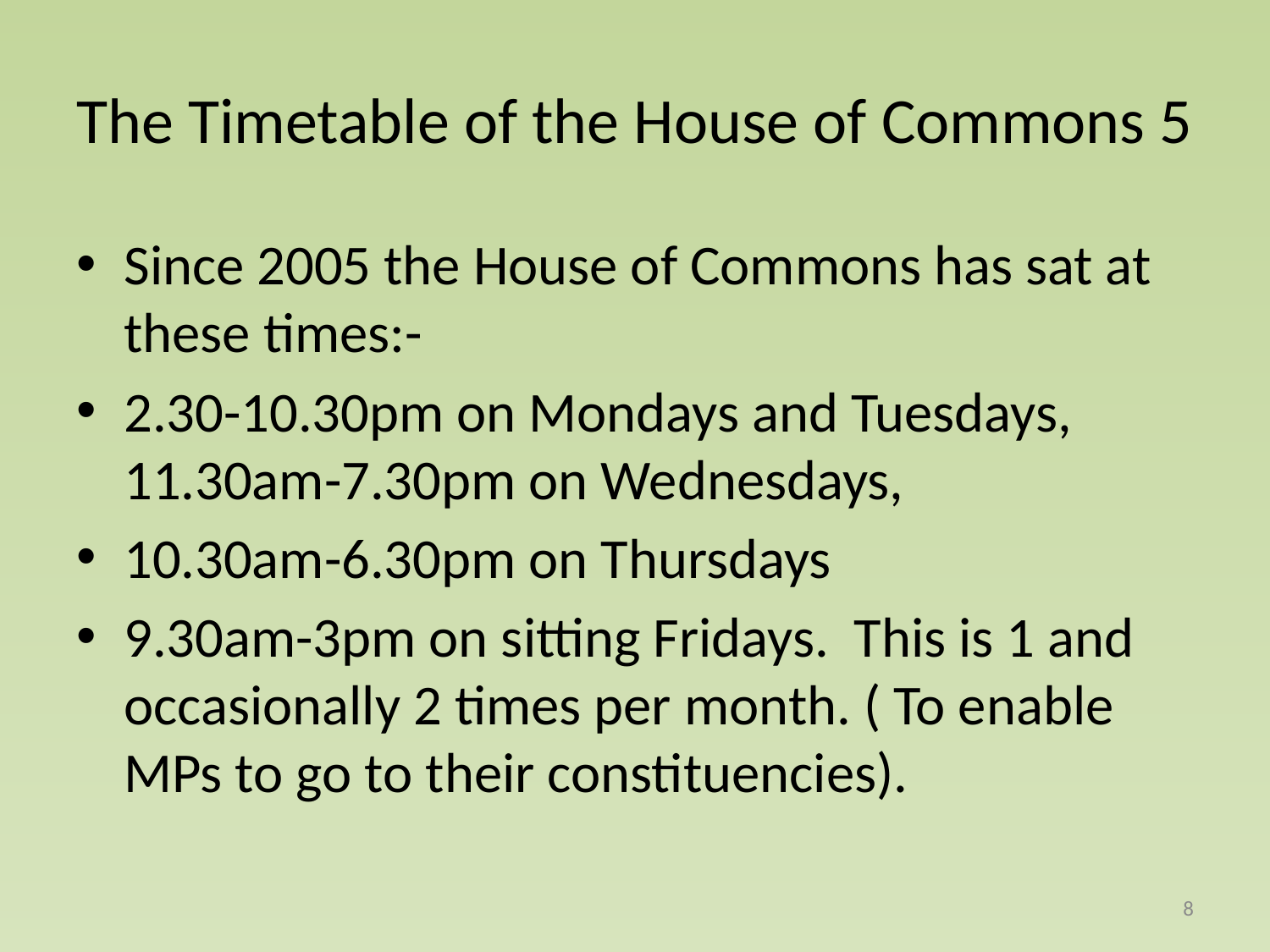

# The Timetable of the House of Commons 5
Since 2005 the House of Commons has sat at these times:-
2.30-10.30pm on Mondays and Tuesdays, 11.30am-7.30pm on Wednesdays,
10.30am-6.30pm on Thursdays
9.30am-3pm on sitting Fridays.  This is 1 and occasionally 2 times per month. ( To enable MPs to go to their constituencies).

8